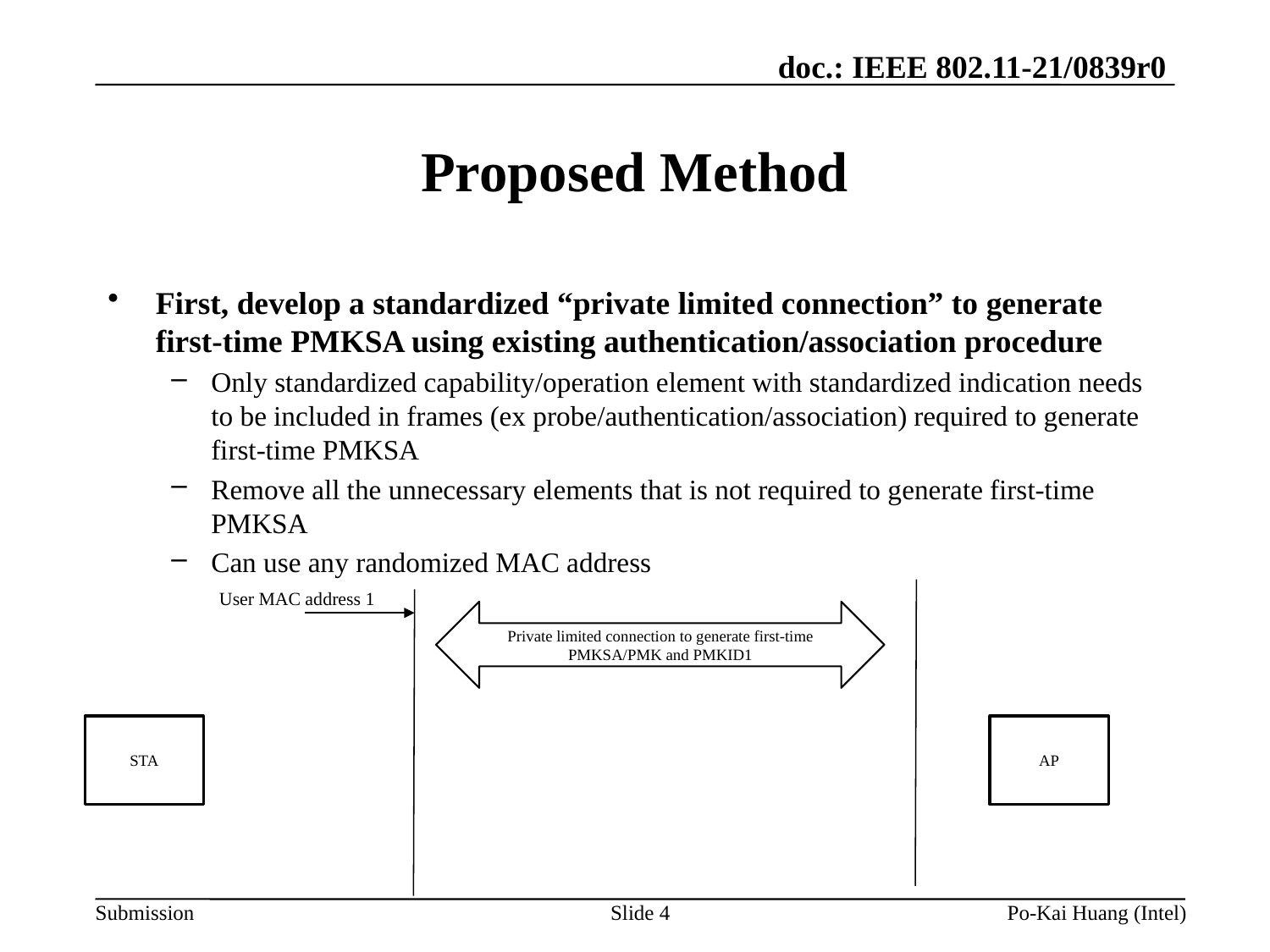

# Proposed Method
First, develop a standardized “private limited connection” to generate first-time PMKSA using existing authentication/association procedure
Only standardized capability/operation element with standardized indication needs to be included in frames (ex probe/authentication/association) required to generate first-time PMKSA
Remove all the unnecessary elements that is not required to generate first-time PMKSA
Can use any randomized MAC address

User MAC address 1
Private limited connection to generate first-time PMKSA/PMK and PMKID1
AP
STA
Slide 4
Po-Kai Huang (Intel)